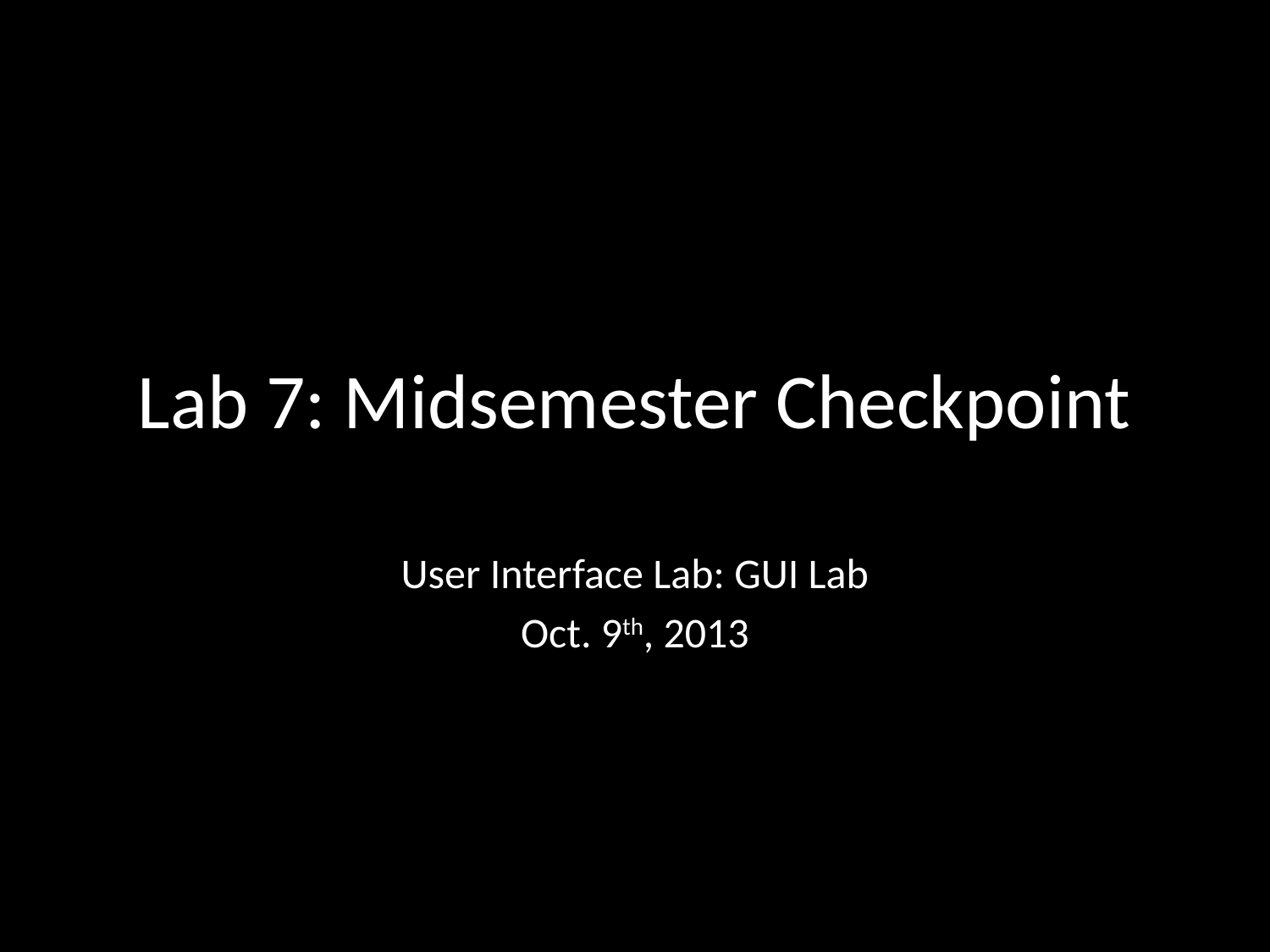

# Lab 7: Midsemester Checkpoint
User Interface Lab: GUI Lab
Oct. 9th, 2013